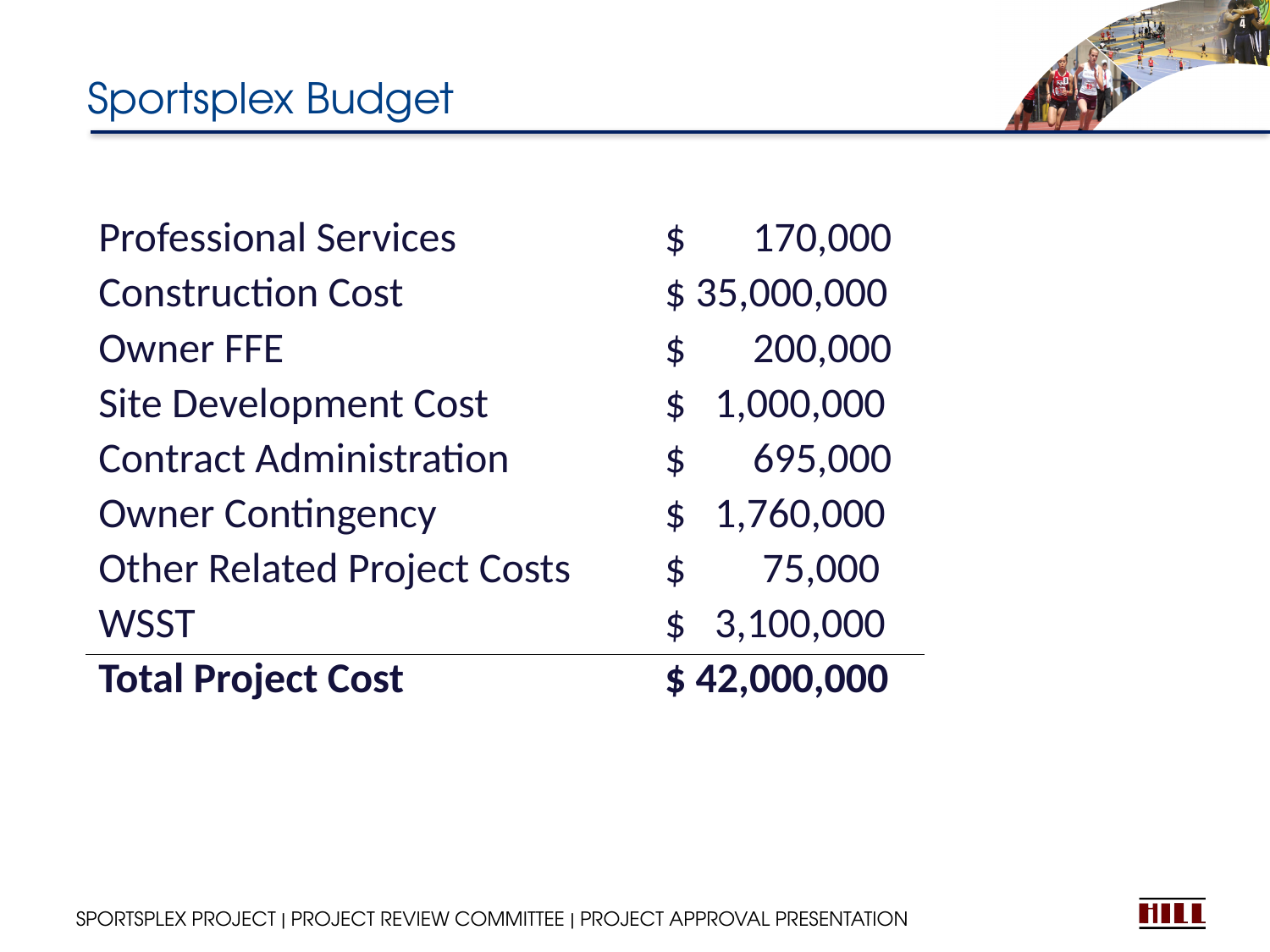

Sportsplex Budget
| Professional Services | $ 170,000 |
| --- | --- |
| Construction Cost | $ 35,000,000 |
| Owner FFE | $ 200,000 |
| Site Development Cost | $ 1,000,000 |
| Contract Administration | $ 695,000 |
| Owner Contingency | $ 1,760,000 |
| Other Related Project Costs | $ 75,000 |
| WSST | $ 3,100,000 |
| Total Project Cost | $ 42,000,000 |